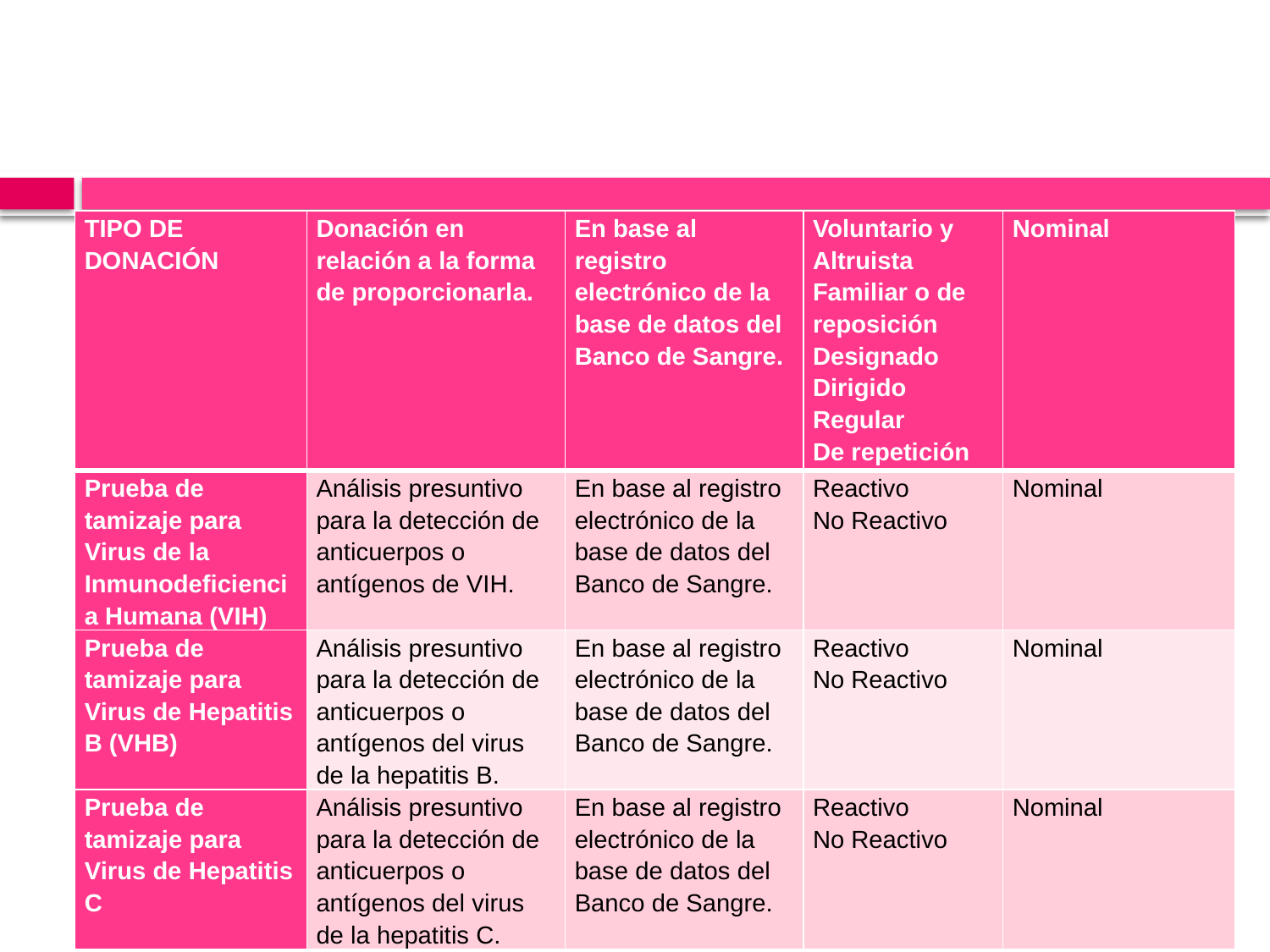

#
| TIPO DE DONACIÓN | Donación en relación a la forma de proporcionarla. | En base al registro electrónico de la base de datos del Banco de Sangre. | Voluntario y Altruista Familiar o de reposición Designado Dirigido Regular De repetición | Nominal |
| --- | --- | --- | --- | --- |
| Prueba de tamizaje para Virus de la Inmunodeficiencia Humana (VIH) | Análisis presuntivo para la detección de anticuerpos o antígenos de VIH. | En base al registro electrónico de la base de datos del Banco de Sangre. | Reactivo No Reactivo | Nominal |
| Prueba de tamizaje para Virus de Hepatitis B (VHB) | Análisis presuntivo para la detección de anticuerpos o antígenos del virus de la hepatitis B. | En base al registro electrónico de la base de datos del Banco de Sangre. | Reactivo No Reactivo | Nominal |
| Prueba de tamizaje para Virus de Hepatitis C | Análisis presuntivo para la detección de anticuerpos o antígenos del virus de la hepatitis C. | En base al registro electrónico de la base de datos del Banco de Sangre. | Reactivo No Reactivo | Nominal |